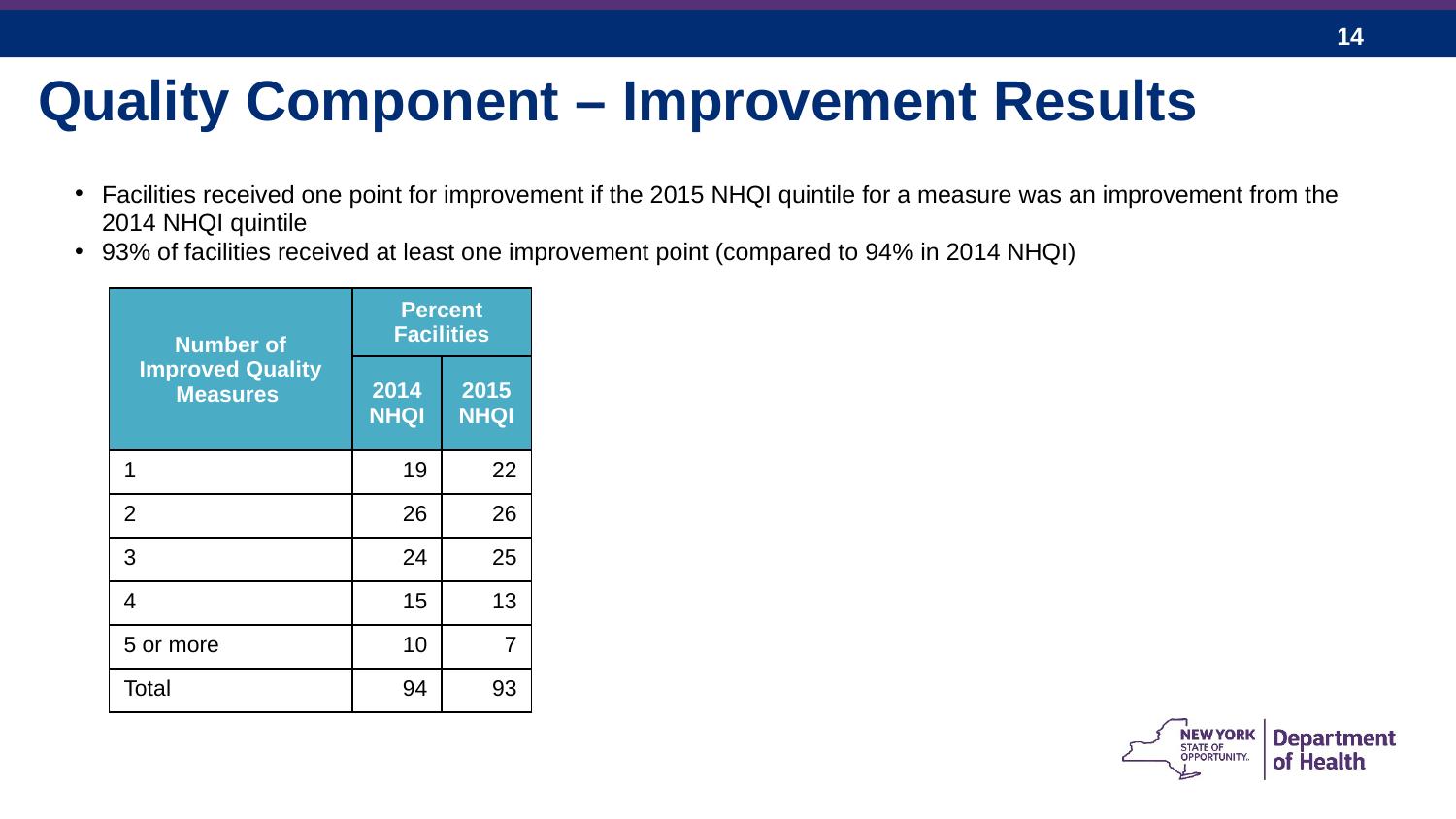

Quality Component – Improvement Results

Facilities received one point for improvement if the 2015 NHQI quintile for a measure was an improvement from the 2014 NHQI quintile
93% of facilities received at least one improvement point (compared to 94% in 2014 NHQI)

| Number of Improved Quality Measures | Percent Facilities |  |
| --- | --- | --- |
|  | 2014 NHQI | 2015 NHQI |
| 1 | 19 | 22 |
| 2 | 26 | 26 |
| 3 | 24 | 25 |
| 4 | 15 | 13 |
| 5 or more | 10 | 7 |
| Total | 94 | 93 |